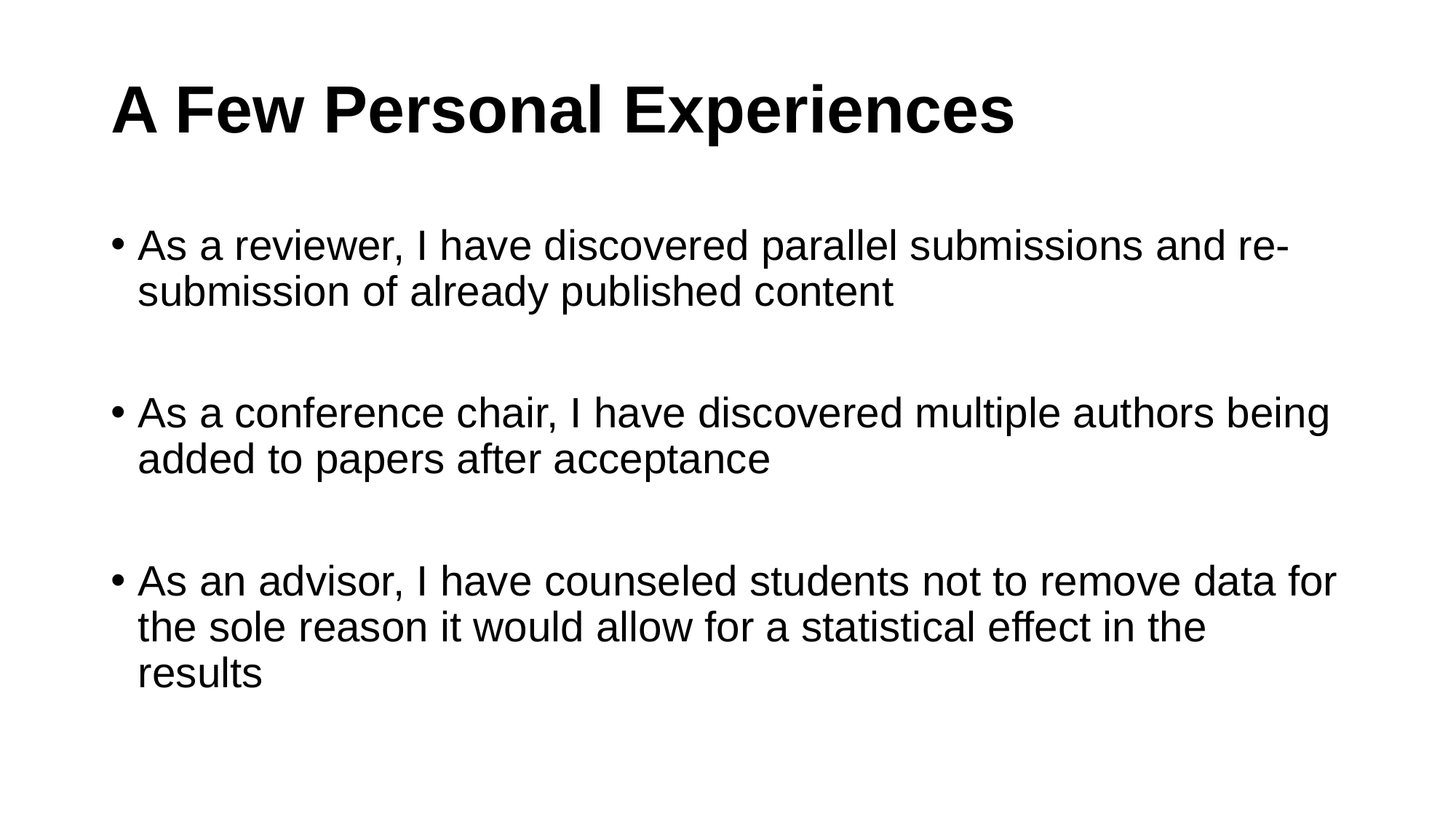

# A Few Personal Experiences
As a reviewer, I have discovered parallel submissions and re-submission of already published content

As a conference chair, I have discovered multiple authors being added to papers after acceptance

As an advisor, I have counseled students not to remove data for the sole reason it would allow for a statistical effect in the results